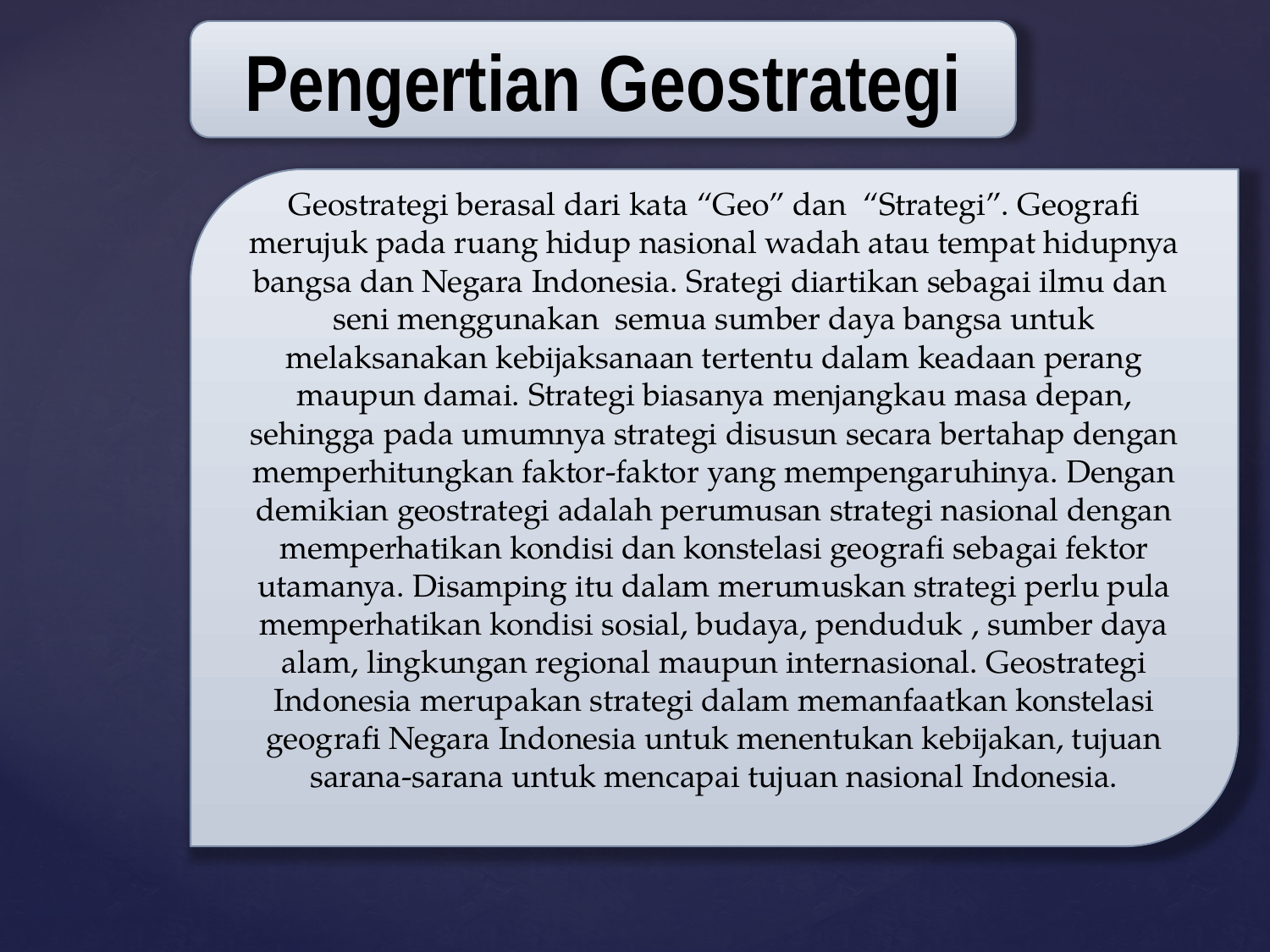

Pengertian Geostrategi
Geostrategi berasal dari kata “Geo” dan  “Strategi”. Geografi merujuk pada ruang hidup nasional wadah atau tempat hidupnya bangsa dan Negara Indonesia. Srategi diartikan sebagai ilmu dan  seni menggunakan  semua sumber daya bangsa untuk melaksanakan kebijaksanaan tertentu dalam keadaan perang maupun damai. Strategi biasanya menjangkau masa depan, sehingga pada umumnya strategi disusun secara bertahap dengan memperhitungkan faktor-faktor yang mempengaruhinya. Dengan demikian geostrategi adalah perumusan strategi nasional dengan memperhatikan kondisi dan konstelasi geografi sebagai fektor utamanya. Disamping itu dalam merumuskan strategi perlu pula memperhatikan kondisi sosial, budaya, penduduk , sumber daya alam, lingkungan regional maupun internasional. Geostrategi Indonesia merupakan strategi dalam memanfaatkan konstelasi geografi Negara Indonesia untuk menentukan kebijakan, tujuan sarana-sarana untuk mencapai tujuan nasional Indonesia.